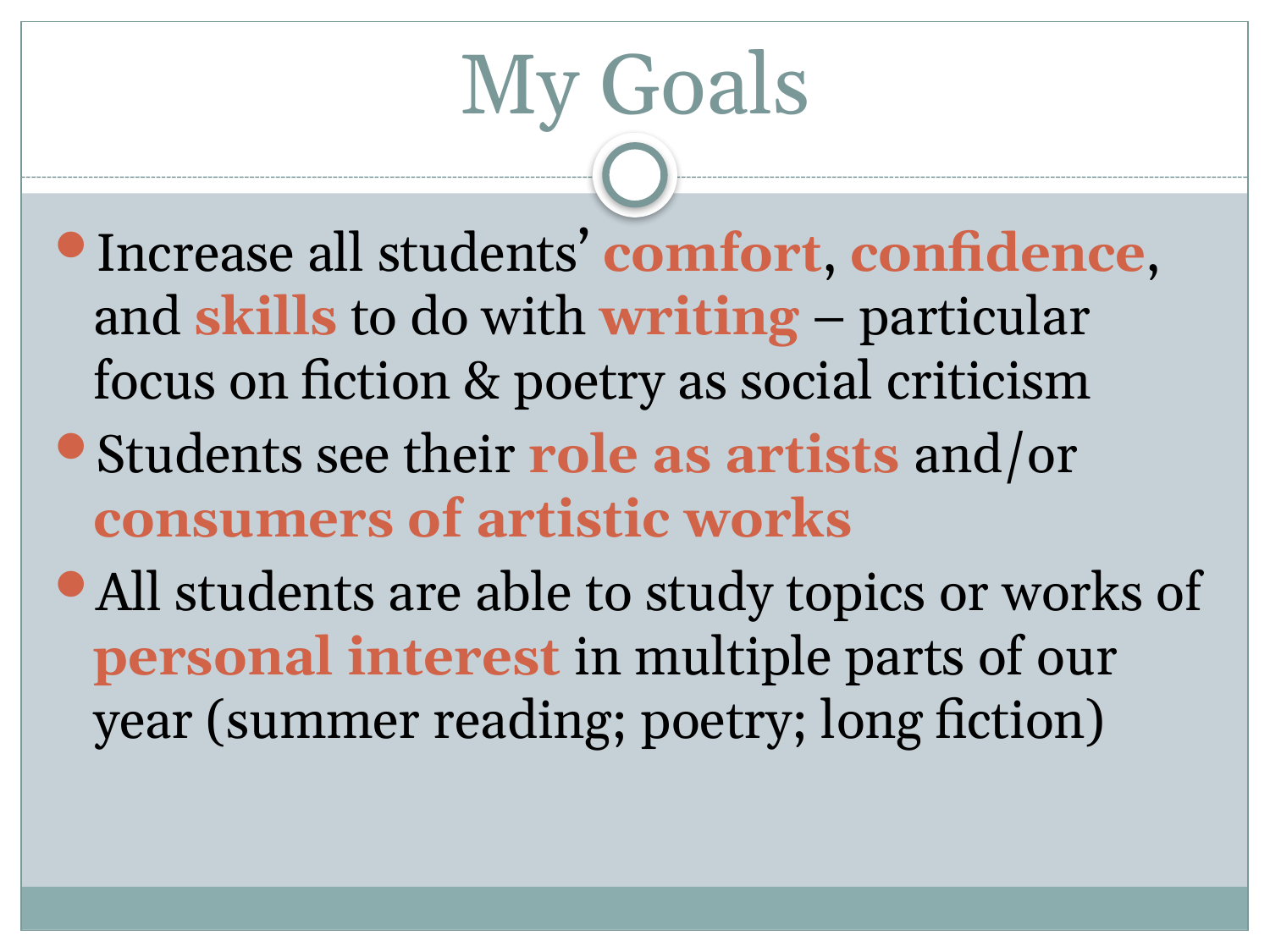

# My Goals
Increase all students’ comfort, confidence, and skills to do with writing – particular focus on fiction & poetry as social criticism
Students see their role as artists and/or consumers of artistic works
All students are able to study topics or works of personal interest in multiple parts of our year (summer reading; poetry; long fiction)